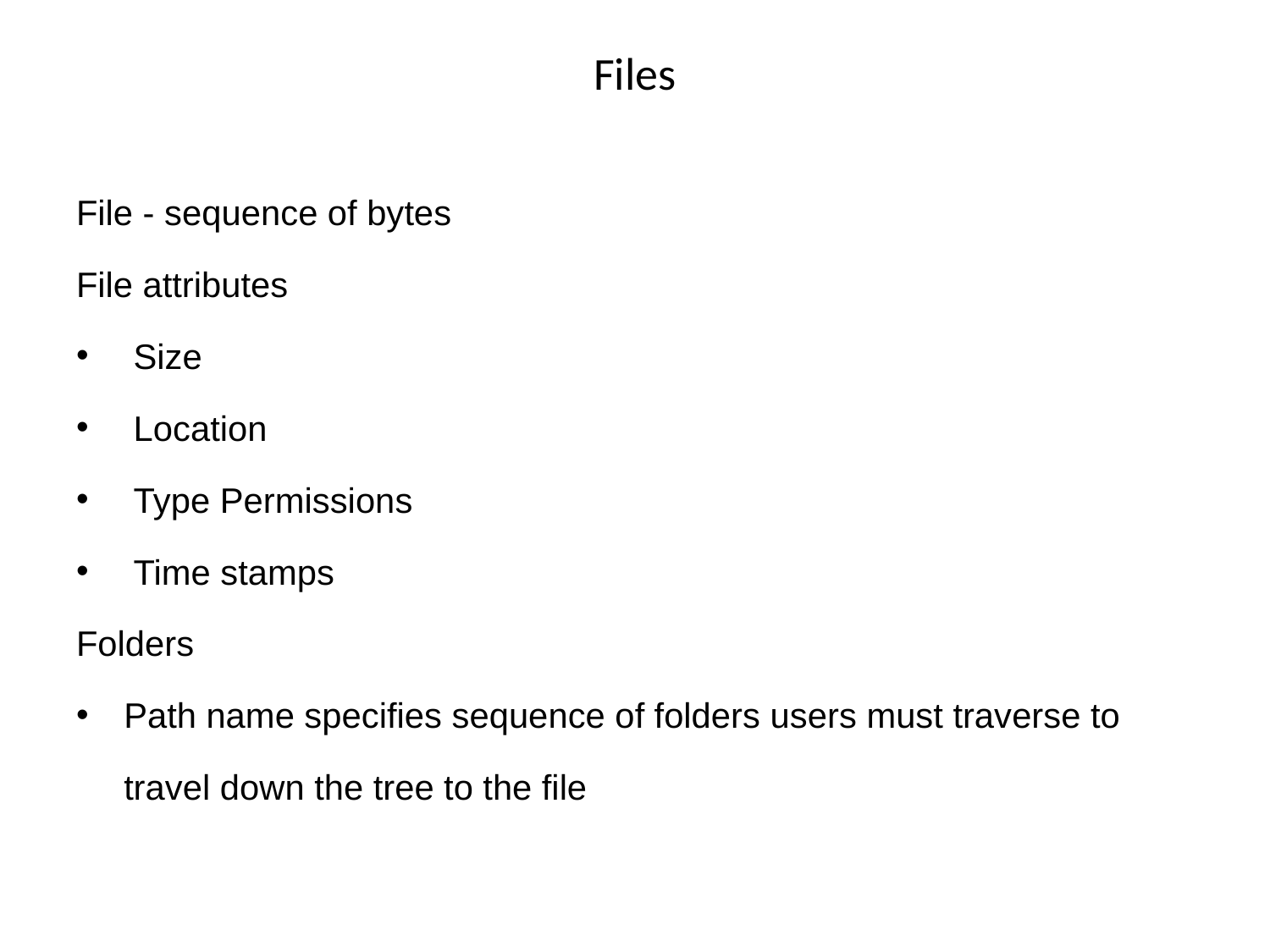

# Files
File - sequence of bytes
File attributes
 Size
 Location
 Type Permissions
 Time stamps
Folders
Path name specifies sequence of folders users must traverse to travel down the tree to the file